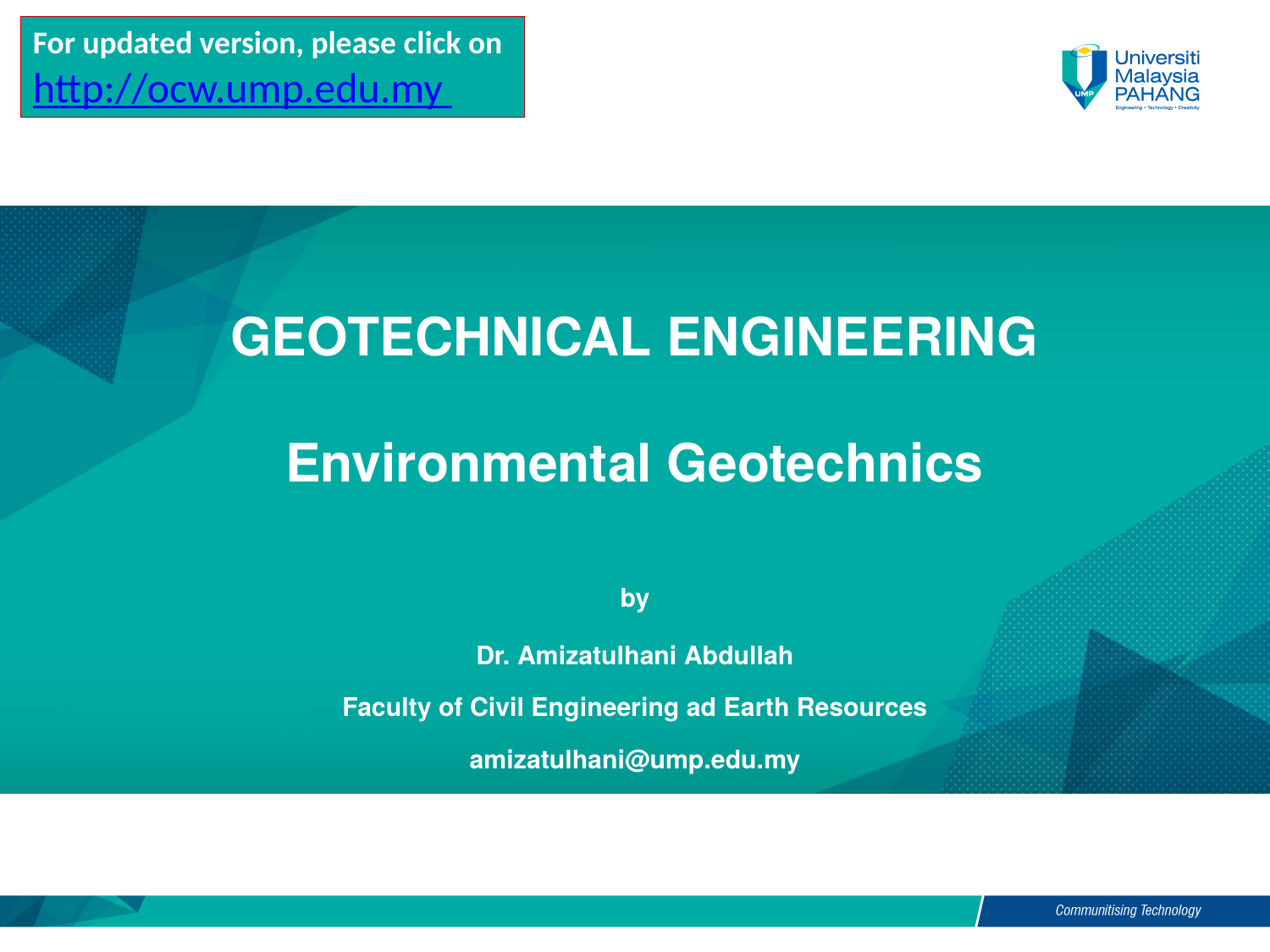

For updated version, please click on
http://ocw.ump.edu.my
# GEOTECHNICAL ENGINEERING Environmental Geotechnics

by
Dr. Amizatulhani Abdullah
Faculty of Civil Engineering ad Earth Resources
amizatulhani@ump.edu.my